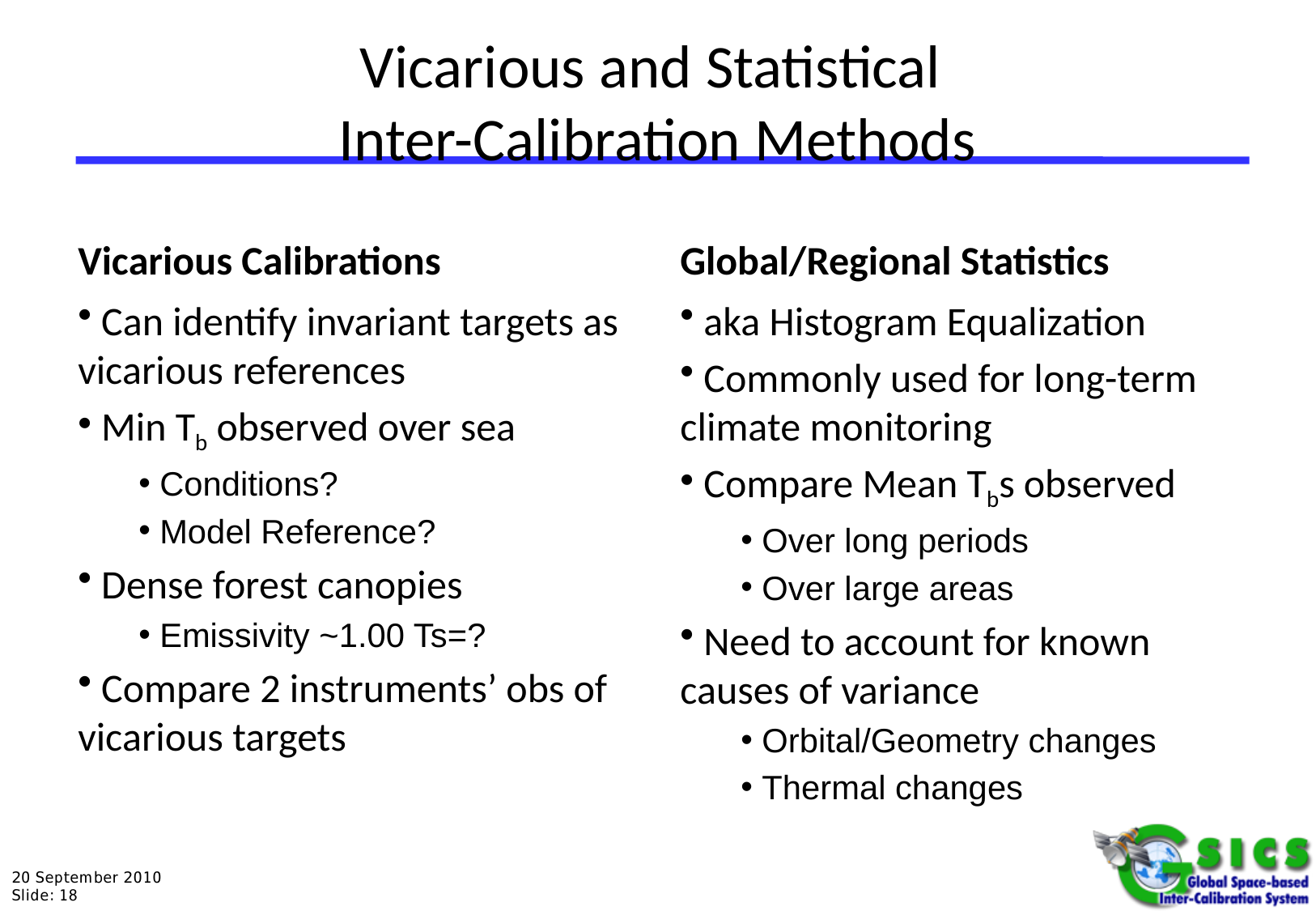

# Vicarious and Statistical Inter-Calibration Methods
Vicarious Calibrations
Global/Regional Statistics
 Can identify invariant targets as vicarious references
 Min Tb observed over sea
 Conditions?
 Model Reference?
 Dense forest canopies
 Emissivity ~1.00 Ts=?
 Compare 2 instruments’ obs of vicarious targets

 aka Histogram Equalization
 Commonly used for long-term climate monitoring
 Compare Mean Tbs observed
 Over long periods
 Over large areas
 Need to account for known causes of variance
 Orbital/Geometry changes
 Thermal changes